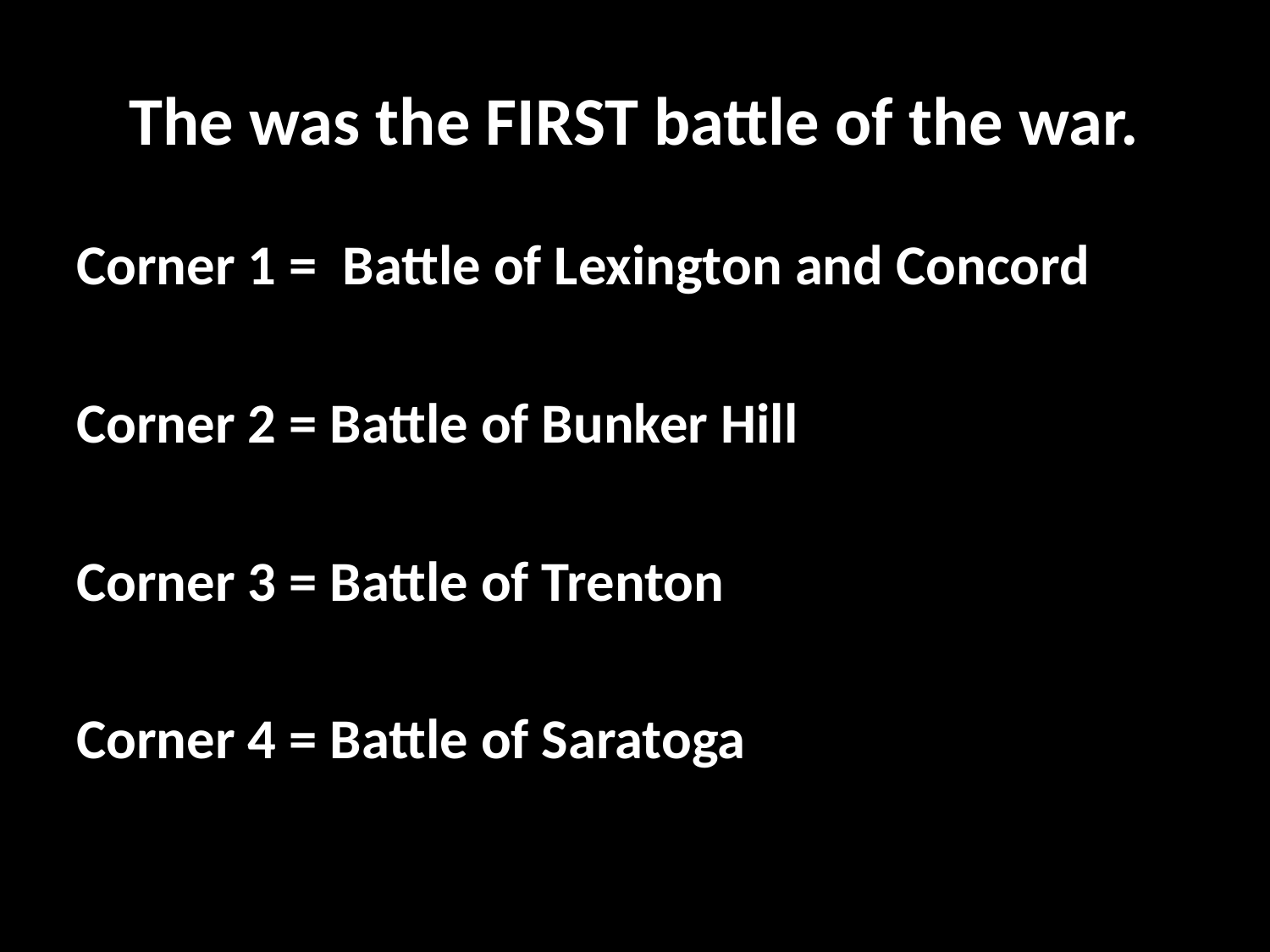

# The was the FIRST battle of the war.
Corner 1 =  Battle of Lexington and Concord

Corner 2 = Battle of Bunker Hill

Corner 3 = Battle of Trenton

Corner 4 = Battle of Saratoga